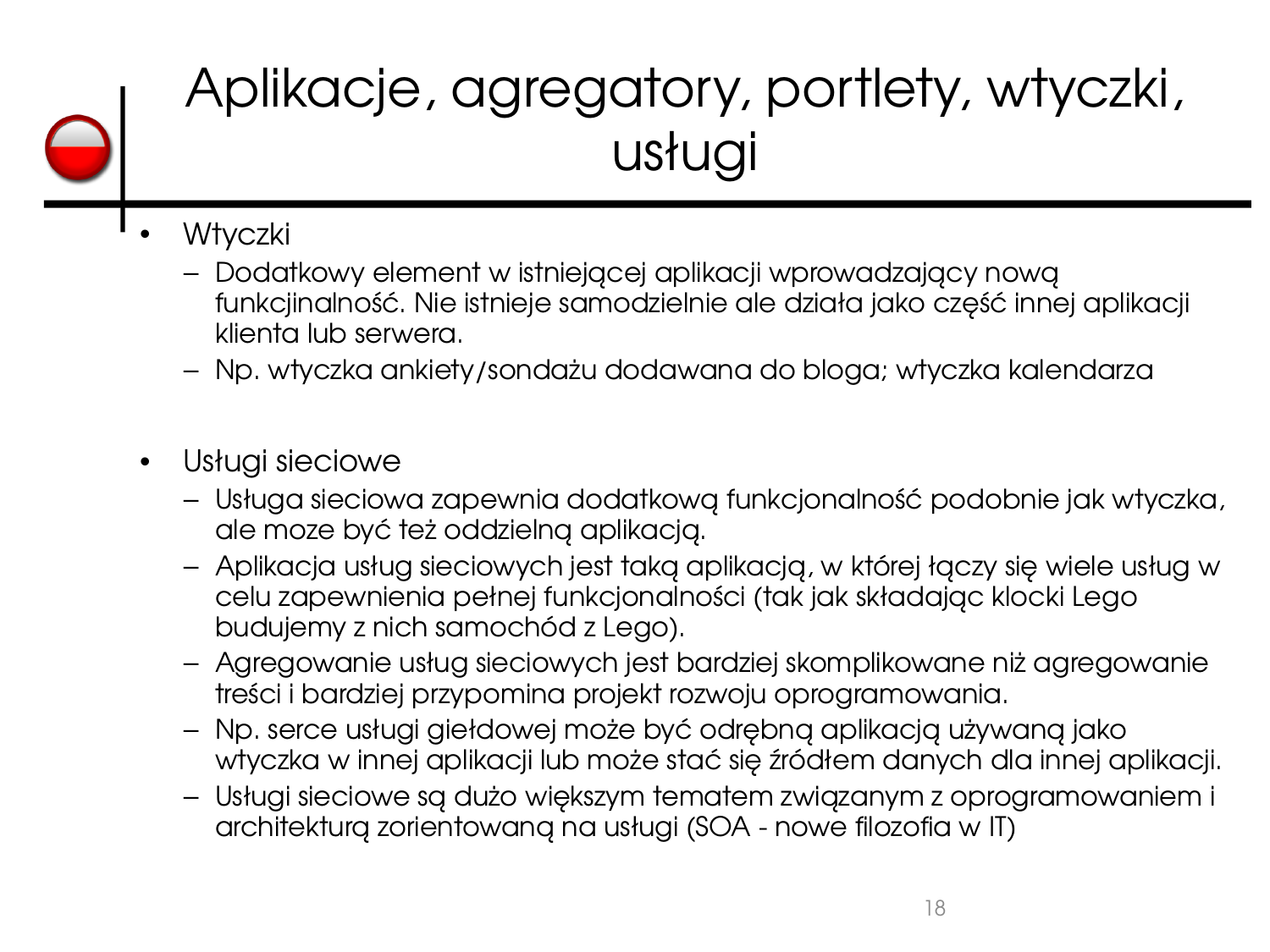

# Aplikacje, agregatory, portlety, wtyczki, usługi
Wtyczki
Dodatkowy element w istniejącej aplikacji wprowadzający nową funkcjinalność. Nie istnieje samodzielnie ale działa jako część innej aplikacji klienta lub serwera.
Np. wtyczka ankiety/sondażu dodawana do bloga; wtyczka kalendarza

Usługi sieciowe
Usługa sieciowa zapewnia dodatkową funkcjonalność podobnie jak wtyczka, ale moze być też oddzielną aplikacją.
Aplikacja usług sieciowych jest taką aplikacją, w której łączy się wiele usług w celu zapewnienia pełnej funkcjonalności (tak jak składając klocki Lego budujemy z nich samochód z Lego).
Agregowanie usług sieciowych jest bardziej skomplikowane niż agregowanie treści i bardziej przypomina projekt rozwoju oprogramowania.
Np. serce usługi giełdowej może być odrębną aplikacją używaną jako wtyczka w innej aplikacji lub może stać się źródłem danych dla innej aplikacji.
Usługi sieciowe są dużo większym tematem związanym z oprogramowaniem i architekturą zorientowaną na usługi (SOA - nowe filozofia w IT)
18